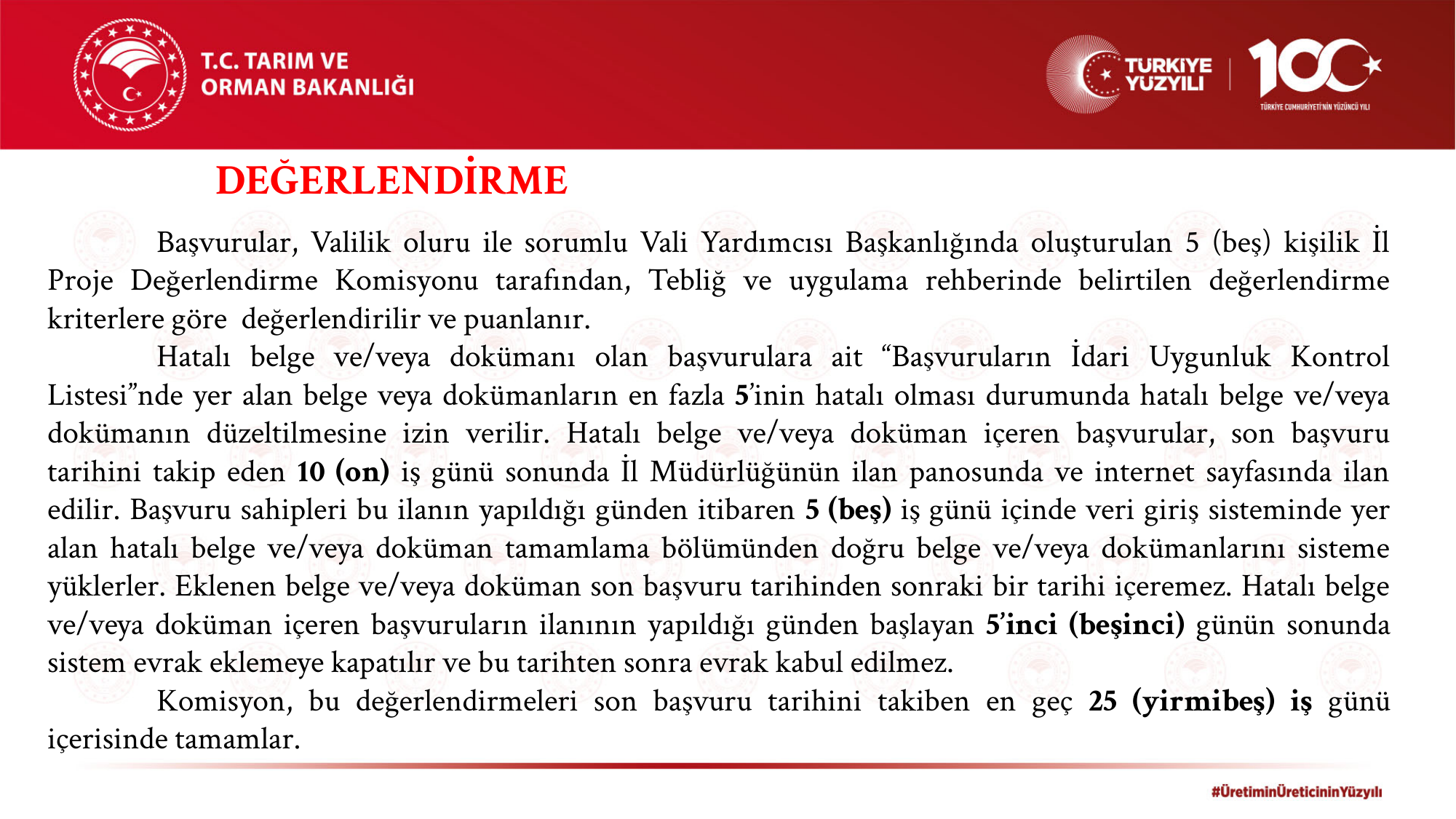

# DEĞERLENDİRME
	Başvurular, Valilik oluru ile sorumlu Vali Yardımcısı Başkanlığında oluşturulan 5 (beş) kişilik İl Proje Değerlendirme Komisyonu tarafından, Tebliğ ve uygulama rehberinde belirtilen değerlendirme kriterlere göre  değerlendirilir ve puanlanır.
	Hatalı belge ve/veya dokümanı olan başvurulara ait “Başvuruların İdari Uygunluk Kontrol Listesi”nde yer alan belge veya dokümanların en fazla 5’inin hatalı olması durumunda hatalı belge ve/veya dokümanın düzeltilmesine izin verilir. Hatalı belge ve/veya doküman içeren başvurular, son başvuru tarihini takip eden 10 (on) iş günü sonunda İl Müdürlüğünün ilan panosunda ve internet sayfasında ilan edilir. Başvuru sahipleri bu ilanın yapıldığı günden itibaren 5 (beş) iş günü içinde veri giriş sisteminde yer alan hatalı belge ve/veya doküman tamamlama bölümünden doğru belge ve/veya dokümanlarını sisteme yüklerler. Eklenen belge ve/veya doküman son başvuru tarihinden sonraki bir tarihi içeremez. Hatalı belge ve/veya doküman içeren başvuruların ilanının yapıldığı günden başlayan 5’inci (beşinci) günün sonunda sistem evrak eklemeye kapatılır ve bu tarihten sonra evrak kabul edilmez.
	Komisyon, bu değerlendirmeleri son başvuru tarihini takiben en geç 25 (yirmibeş) iş günü içerisinde tamamlar.